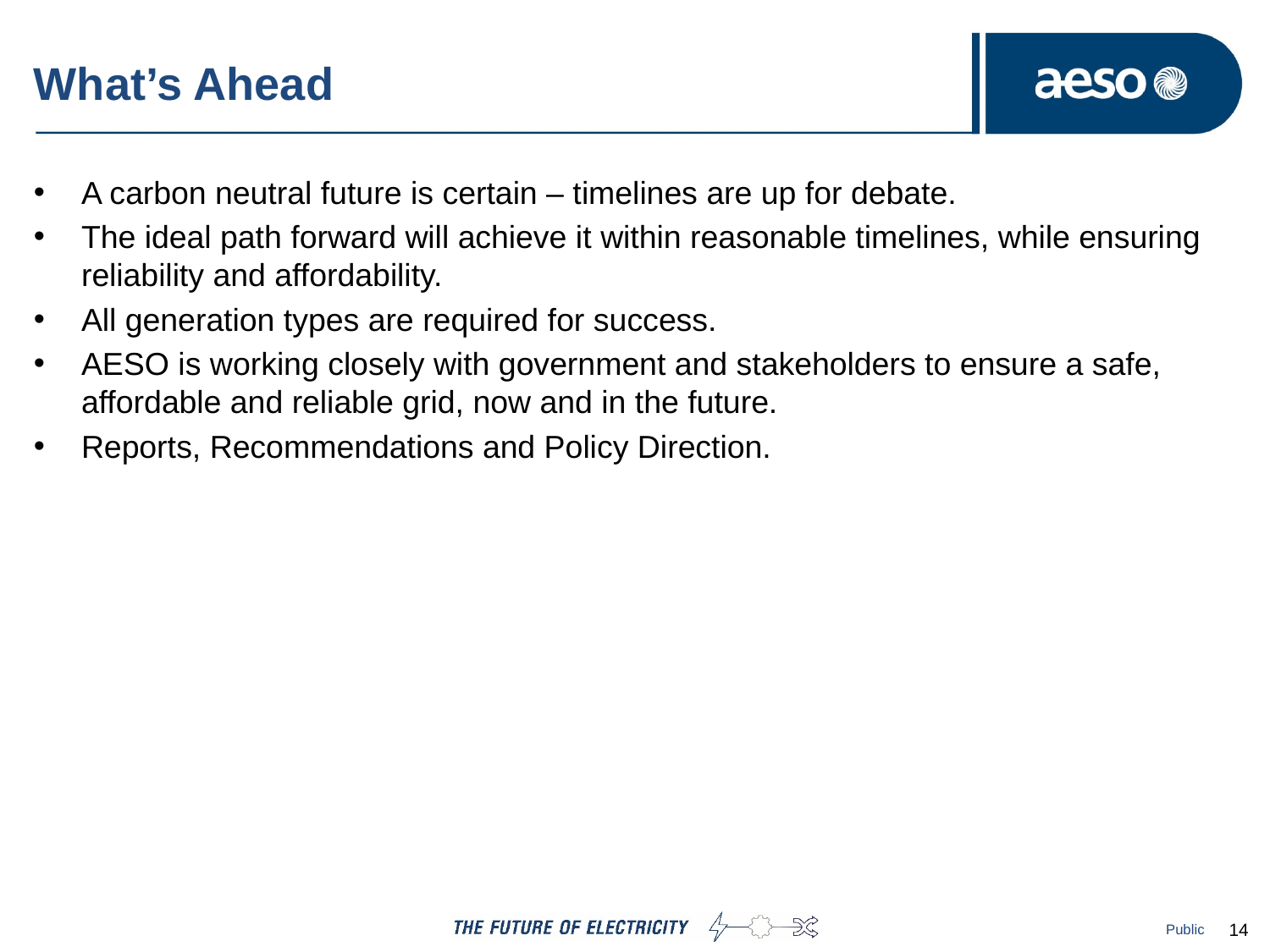

# What’s Ahead
A carbon neutral future is certain – timelines are up for debate.
The ideal path forward will achieve it within reasonable timelines, while ensuring reliability and affordability.
All generation types are required for success.
AESO is working closely with government and stakeholders to ensure a safe, affordable and reliable grid, now and in the future.
Reports, Recommendations and Policy Direction.

Public
14